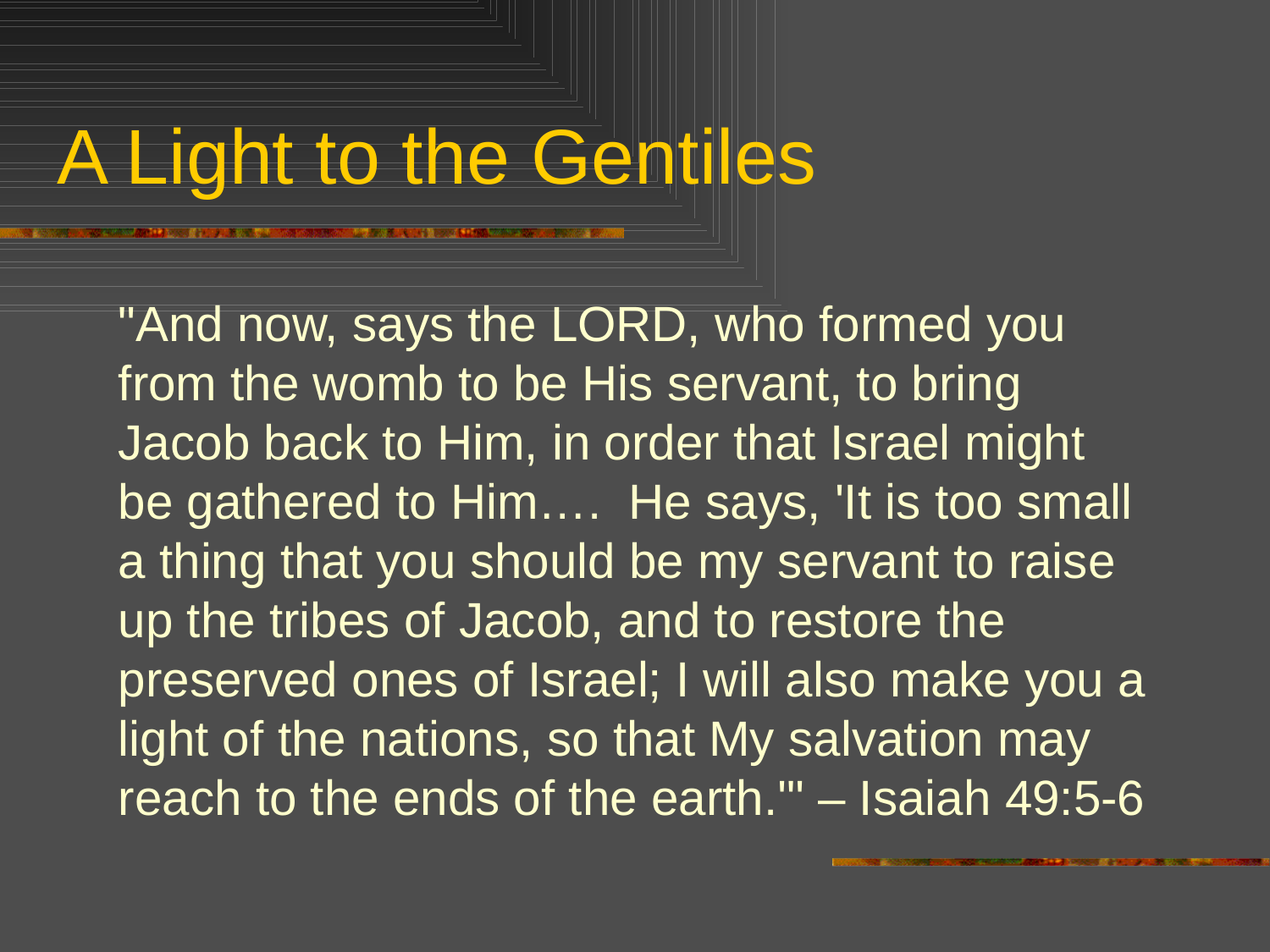

# A Light to the Gentiles
"And now, says the LORD, who formed you from the womb to be His servant, to bring Jacob back to Him, in order that Israel might be gathered to Him….  He says, 'It is too small a thing that you should be my servant to raise up the tribes of Jacob, and to restore the preserved ones of Israel; I will also make you a light of the nations, so that My salvation may reach to the ends of the earth.'" – Isaiah 49:5-6